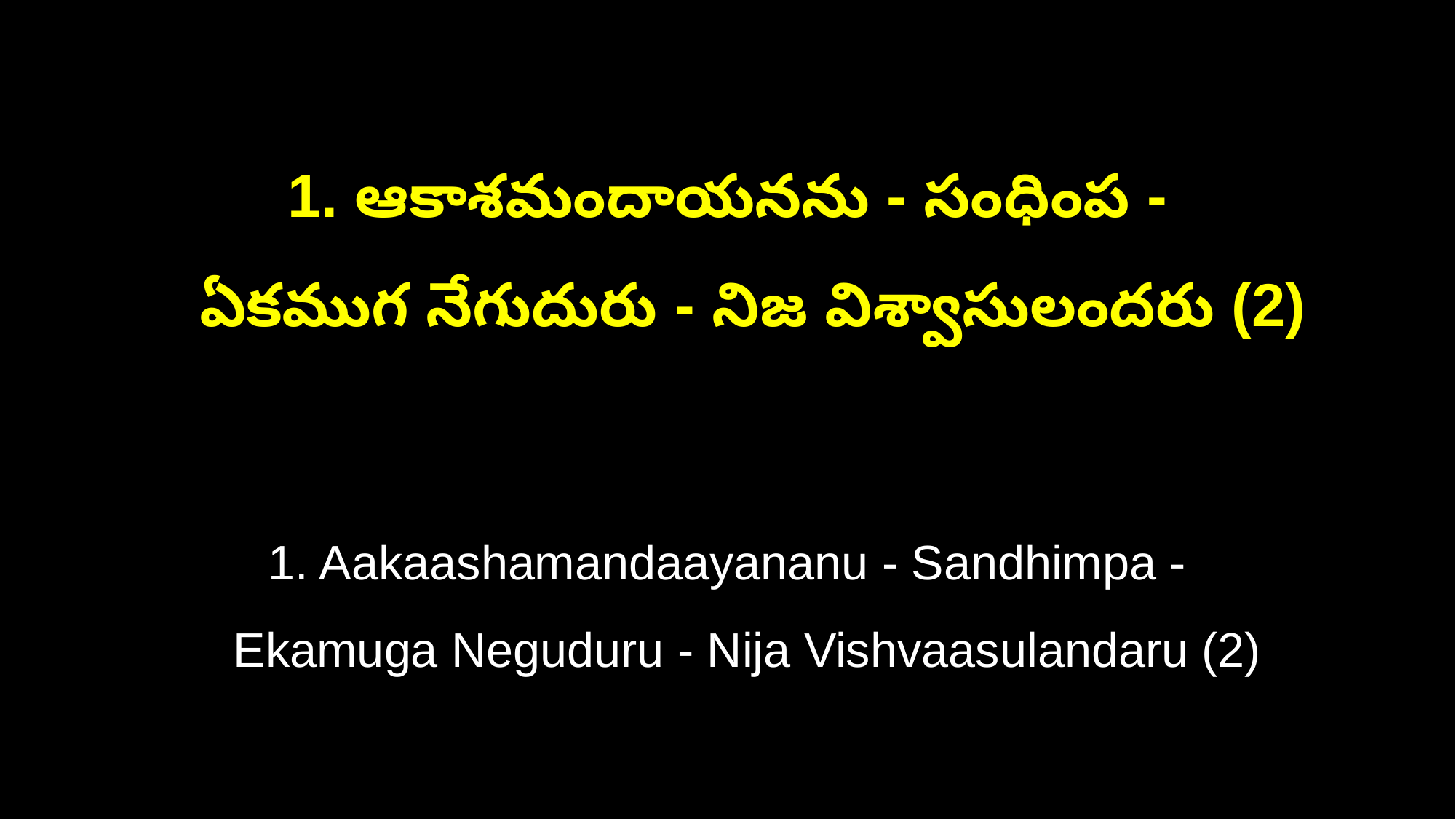

1. ఆకాశమందాయనను - సంధింప -
   ఏకముగ నేగుదురు - నిజ విశ్వాసులందరు (2)
1. Aakaashamandaayananu - Sandhimpa -
   Ekamuga Neguduru - Nija Vishvaasulandaru (2)